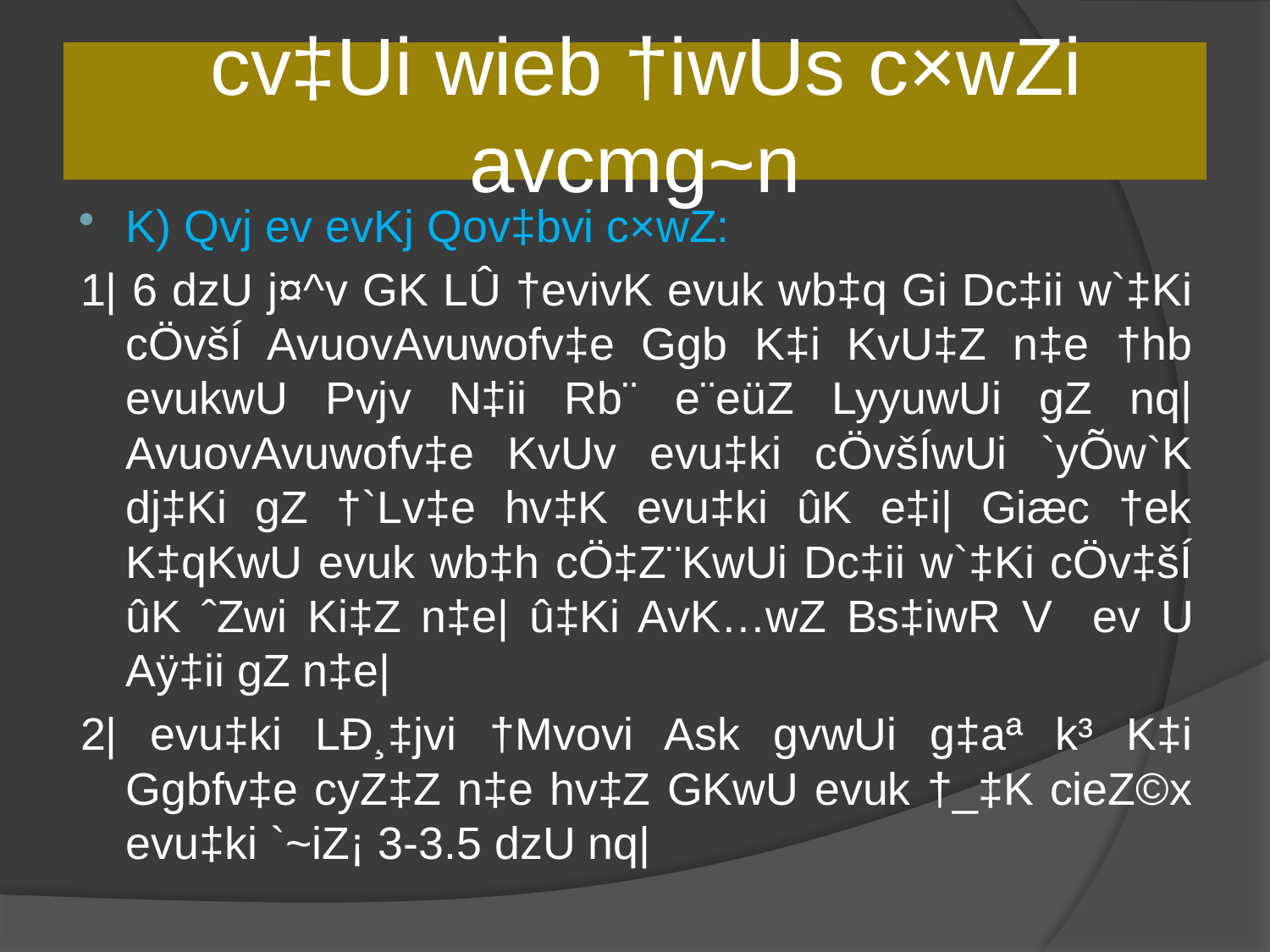

# cv‡Ui wieb †iwUs c×wZi avcmg~n
K) Qvj ev evKj Qov‡bvi c×wZ:
1| 6 dzU j¤^v GK LÛ †evivK evuk wb‡q Gi Dc‡ii w`‡Ki cÖvšÍ AvuovAvuwofv‡e Ggb K‡i KvU‡Z n‡e †hb evukwU Pvjv N‡ii Rb¨ e¨eüZ LyyuwUi gZ nq| AvuovAvuwofv‡e KvUv evu‡ki cÖvšÍwUi `yÕw`K dj‡Ki gZ †`Lv‡e hv‡K evu‡ki ûK e‡i| Giæc †ek K‡qKwU evuk wb‡h cÖ‡Z¨KwUi Dc‡ii w`‡Ki cÖv‡šÍ ûK ˆZwi Ki‡Z n‡e| û‡Ki AvK…wZ Bs‡iwR V  ev U Aÿ‡ii gZ n‡e|
2| evu‡ki LÐ¸‡jvi †Mvovi Ask gvwUi g‡aª k³ K‡i Ggbfv‡e cyZ‡Z n‡e hv‡Z GKwU evuk †_‡K cieZ©x evu‡ki `~iZ¡ 3-3.5 dzU nq|